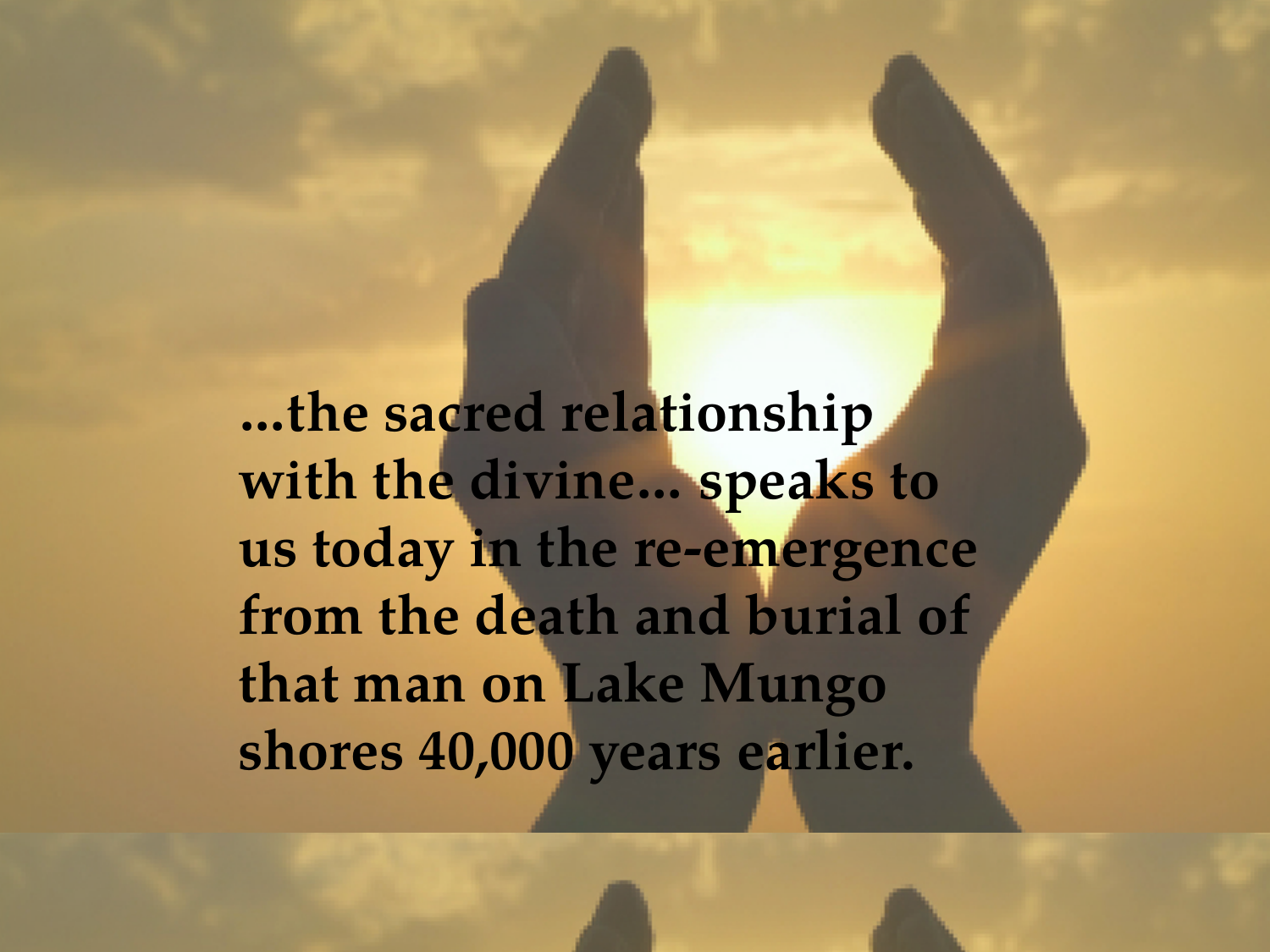

…the sacred relationship with the divine… speaks to us today in the re-emergence from the death and burial of that man on Lake Mungo shores 40,000 years earlier.